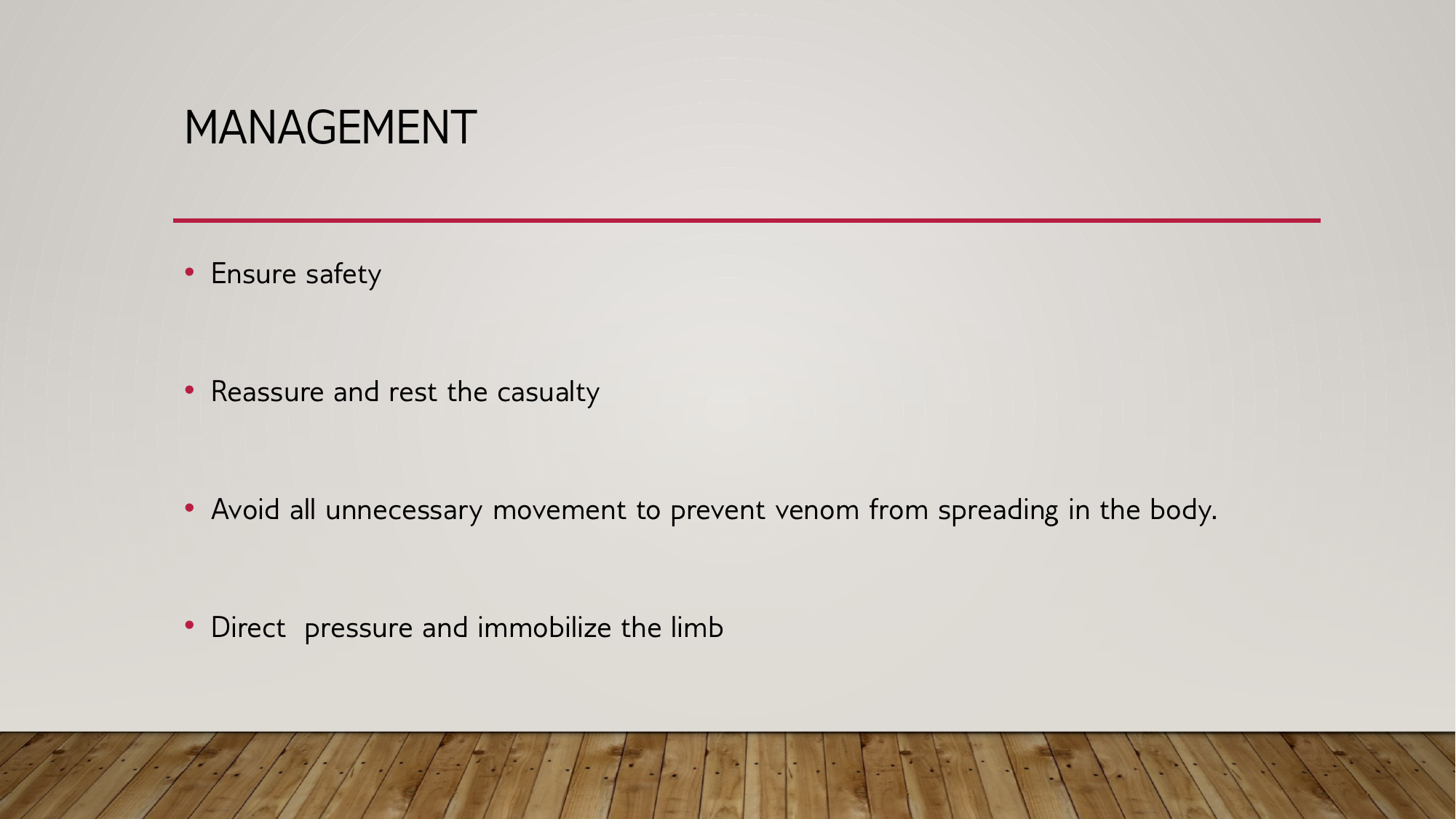

# MANAGEMENT
Ensure safety

Reassure and rest the casualty

Avoid all unnecessary movement to prevent venom from spreading in the body.

Direct  pressure and immobilize the limb